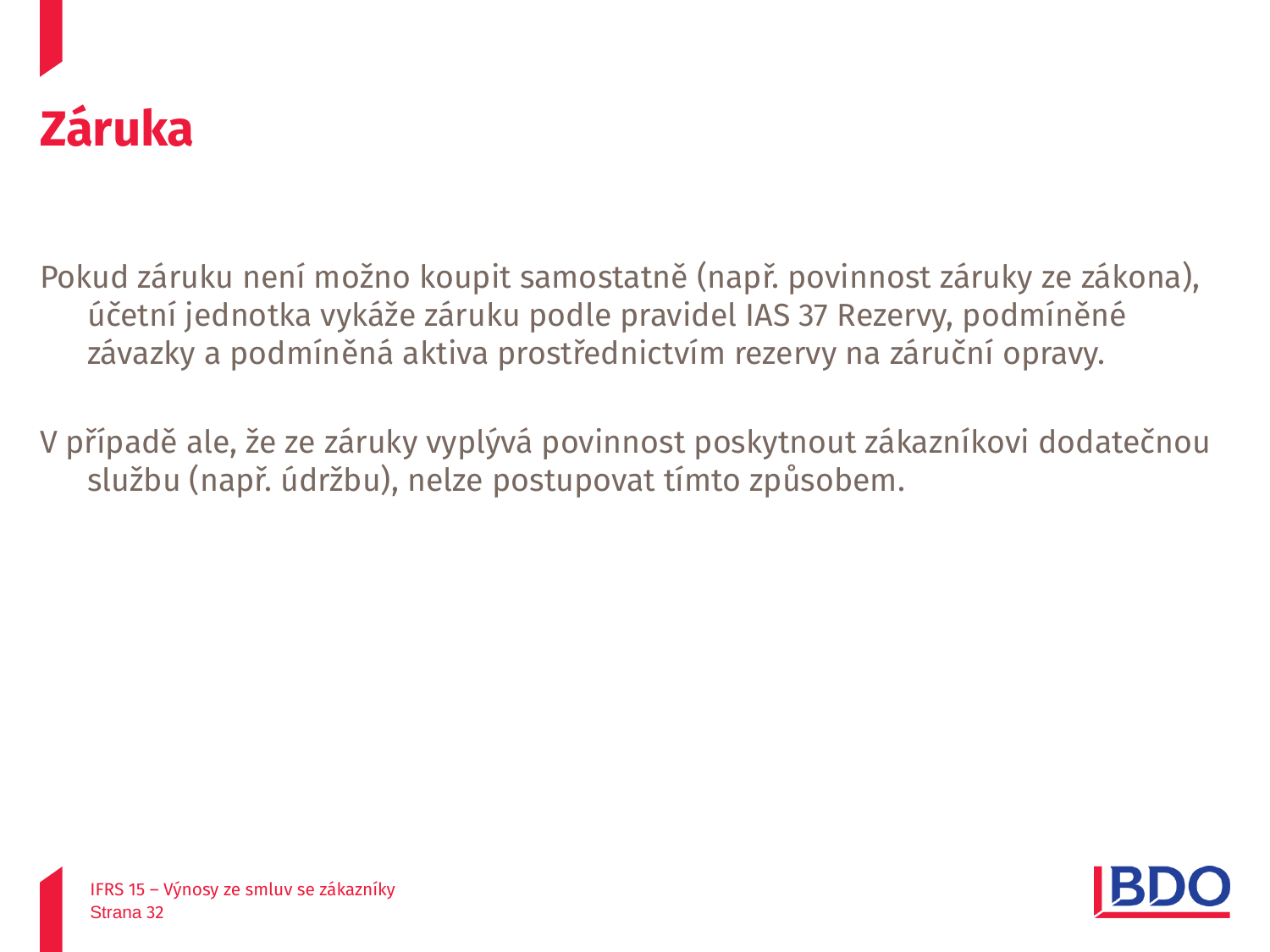

# Záruka
Pokud záruku není možno koupit samostatně (např. povinnost záruky ze zákona), účetní jednotka vykáže záruku podle pravidel IAS 37 Rezervy, podmíněné závazky a podmíněná aktiva prostřednictvím rezervy na záruční opravy.

V případě ale, že ze záruky vyplývá povinnost poskytnout zákazníkovi dodatečnou službu (např. údržbu), nelze postupovat tímto způsobem.

IFRS 15 – Výnosy ze smluv se zákazníky
Strana 32